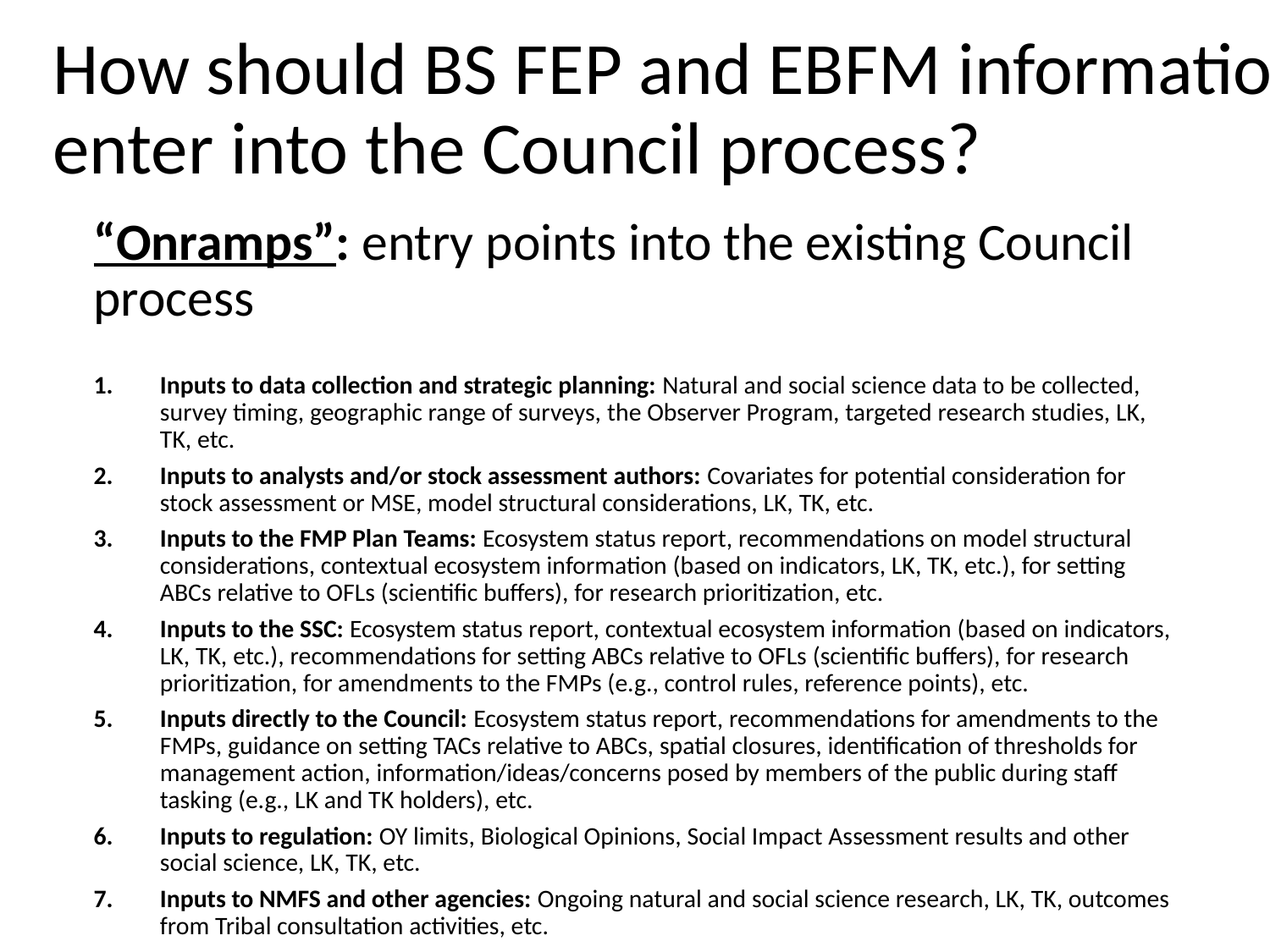

# How should BS FEP and EBFM information enter into the Council process?
“Onramps”: entry points into the existing Council process

Inputs to data collection and strategic planning: Natural and social science data to be collected, survey timing, geographic range of surveys, the Observer Program, targeted research studies, LK, TK, etc.
Inputs to analysts and/or stock assessment authors: Covariates for potential consideration for stock assessment or MSE, model structural considerations, LK, TK, etc.
Inputs to the FMP Plan Teams: Ecosystem status report, recommendations on model structural considerations, contextual ecosystem information (based on indicators, LK, TK, etc.), for setting ABCs relative to OFLs (scientific buffers), for research prioritization, etc.
Inputs to the SSC: Ecosystem status report, contextual ecosystem information (based on indicators, LK, TK, etc.), recommendations for setting ABCs relative to OFLs (scientific buffers), for research prioritization, for amendments to the FMPs (e.g., control rules, reference points), etc.
Inputs directly to the Council: Ecosystem status report, recommendations for amendments to the FMPs, guidance on setting TACs relative to ABCs, spatial closures, identification of thresholds for management action, information/ideas/concerns posed by members of the public during staff tasking (e.g., LK and TK holders), etc.
Inputs to regulation: OY limits, Biological Opinions, Social Impact Assessment results and other social science, LK, TK, etc.
Inputs to NMFS and other agencies: Ongoing natural and social science research, LK, TK, outcomes from Tribal consultation activities, etc.